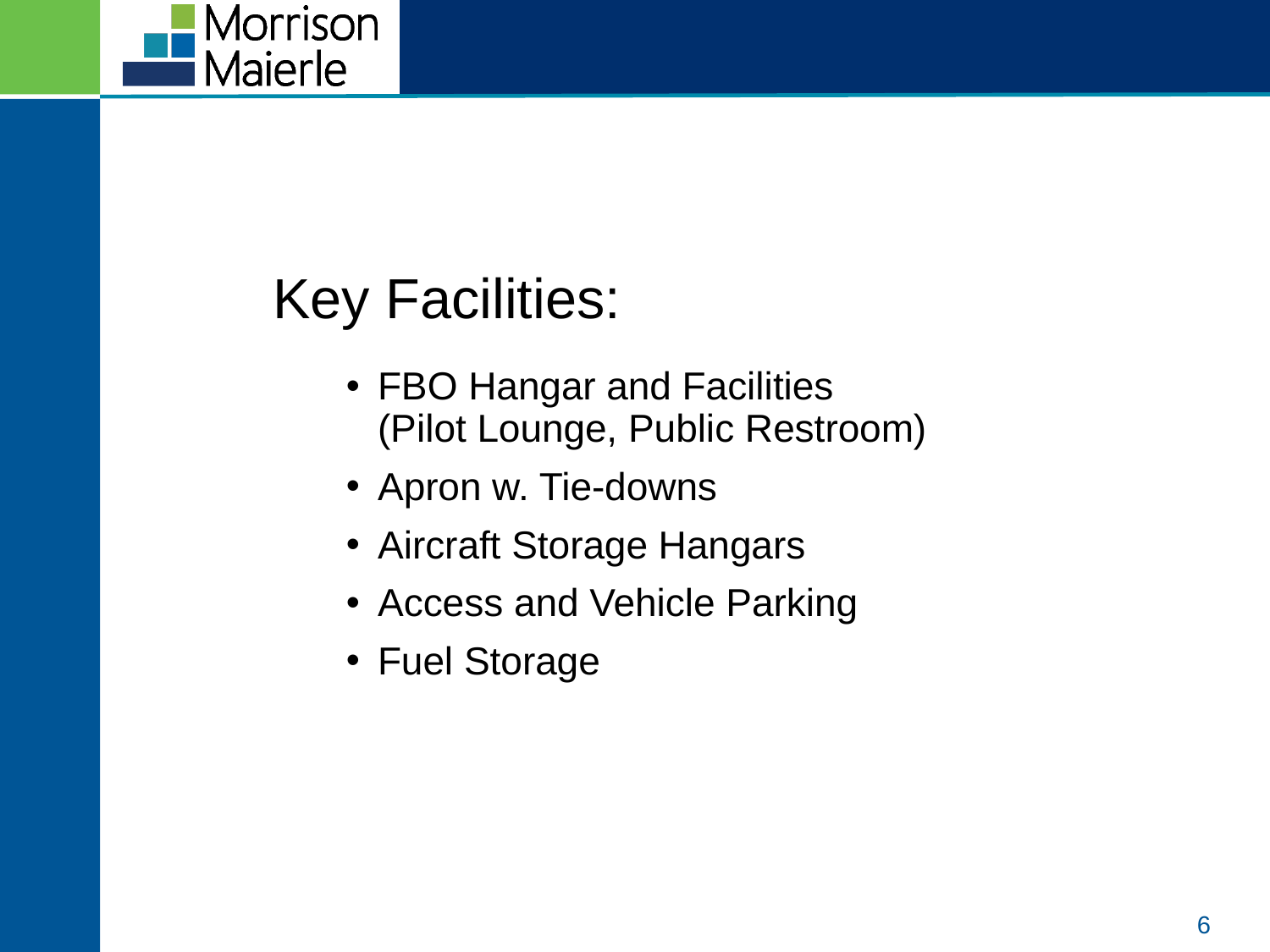

Key Facilities:
FBO Hangar and Facilities (Pilot Lounge, Public Restroom)
Apron w. Tie-downs
Aircraft Storage Hangars
Access and Vehicle Parking
Fuel Storage